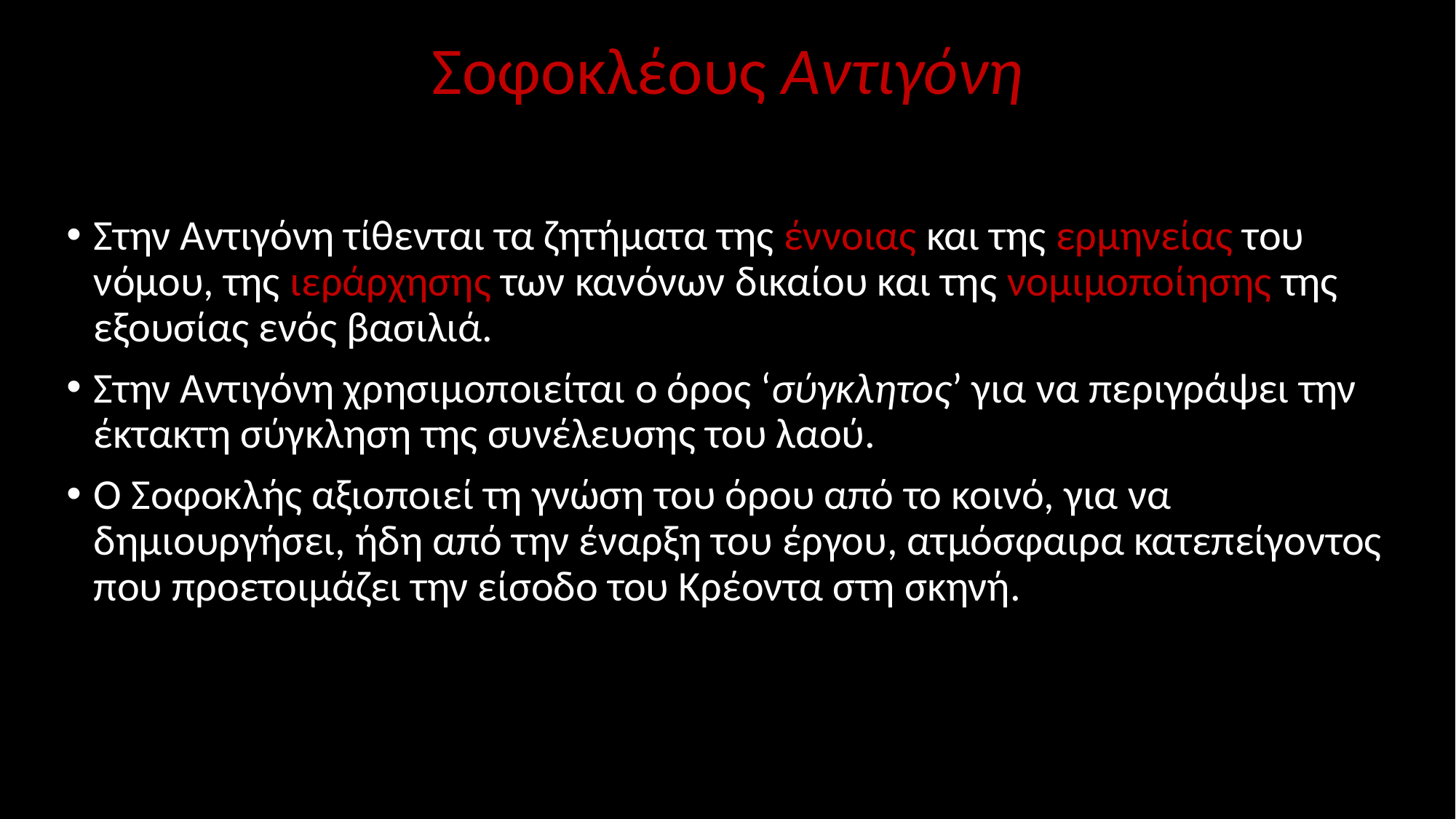

# Σοφοκλέους Αντιγόνη
Στην Αντιγόνη τίθενται τα ζητήματα της έννοιας και της ερμηνείας του νόμου, της ιεράρχησης των κανόνων δικαίου και της νομιμοποίησης της εξουσίας ενός βασιλιά.
Στην Αντιγόνη χρησιμοποιείται ο όρος ‘σύγκλητος’ για να περιγράψει την έκτακτη σύγκληση της συνέλευσης του λαού.
Ο Σοφοκλής αξιοποιεί τη γνώση του όρου από το κοινό, για να δημιουργήσει, ήδη από την έναρξη του έργου, ατμόσφαιρα κατεπείγοντος που προετοιμάζει την είσοδο του Κρέοντα στη σκηνή.